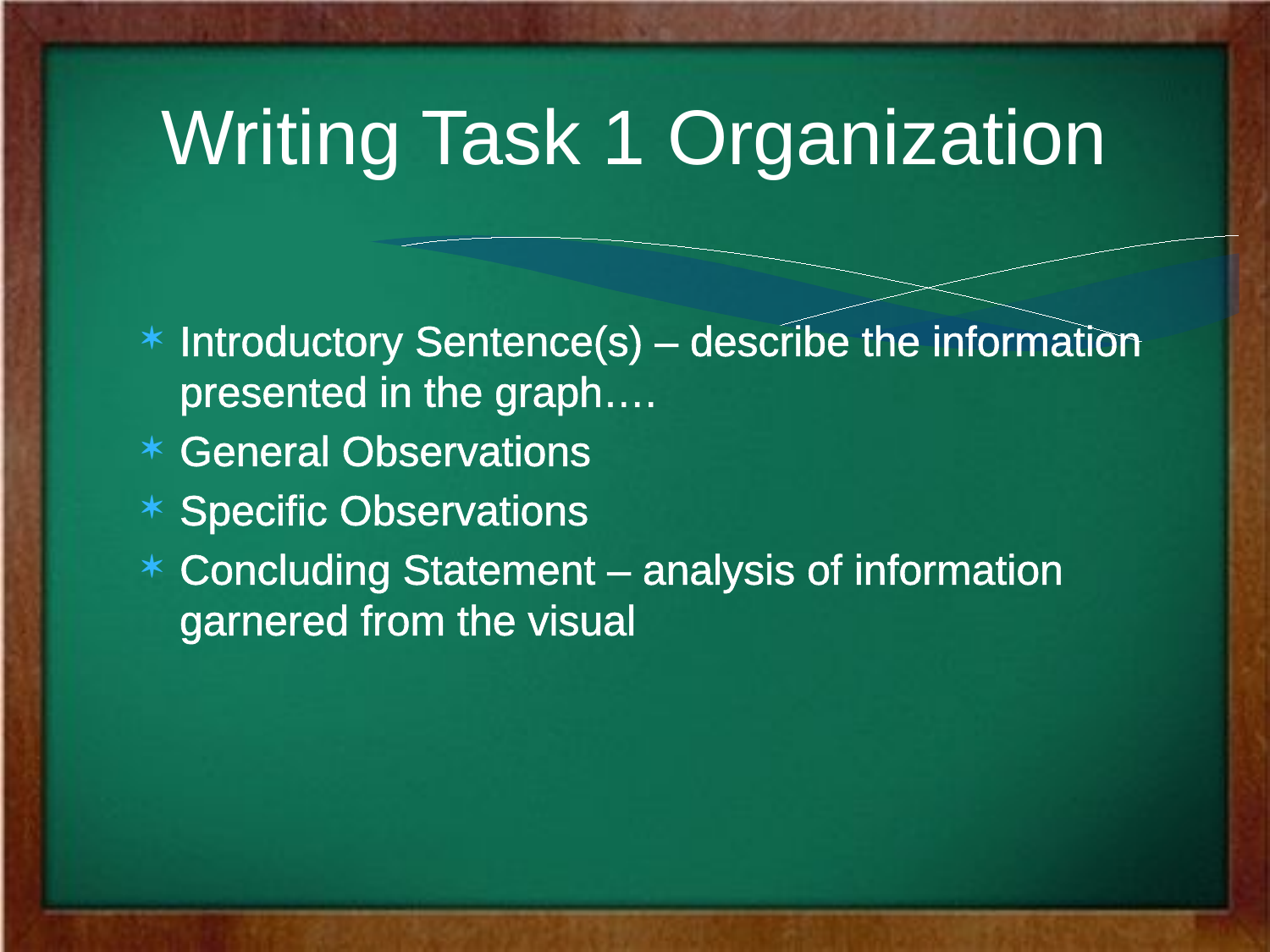

# Writing Task 1 Organization
Introductory Sentence(s) – describe the information presented in the graph….
General Observations
Specific Observations
Concluding Statement – analysis of information garnered from the visual